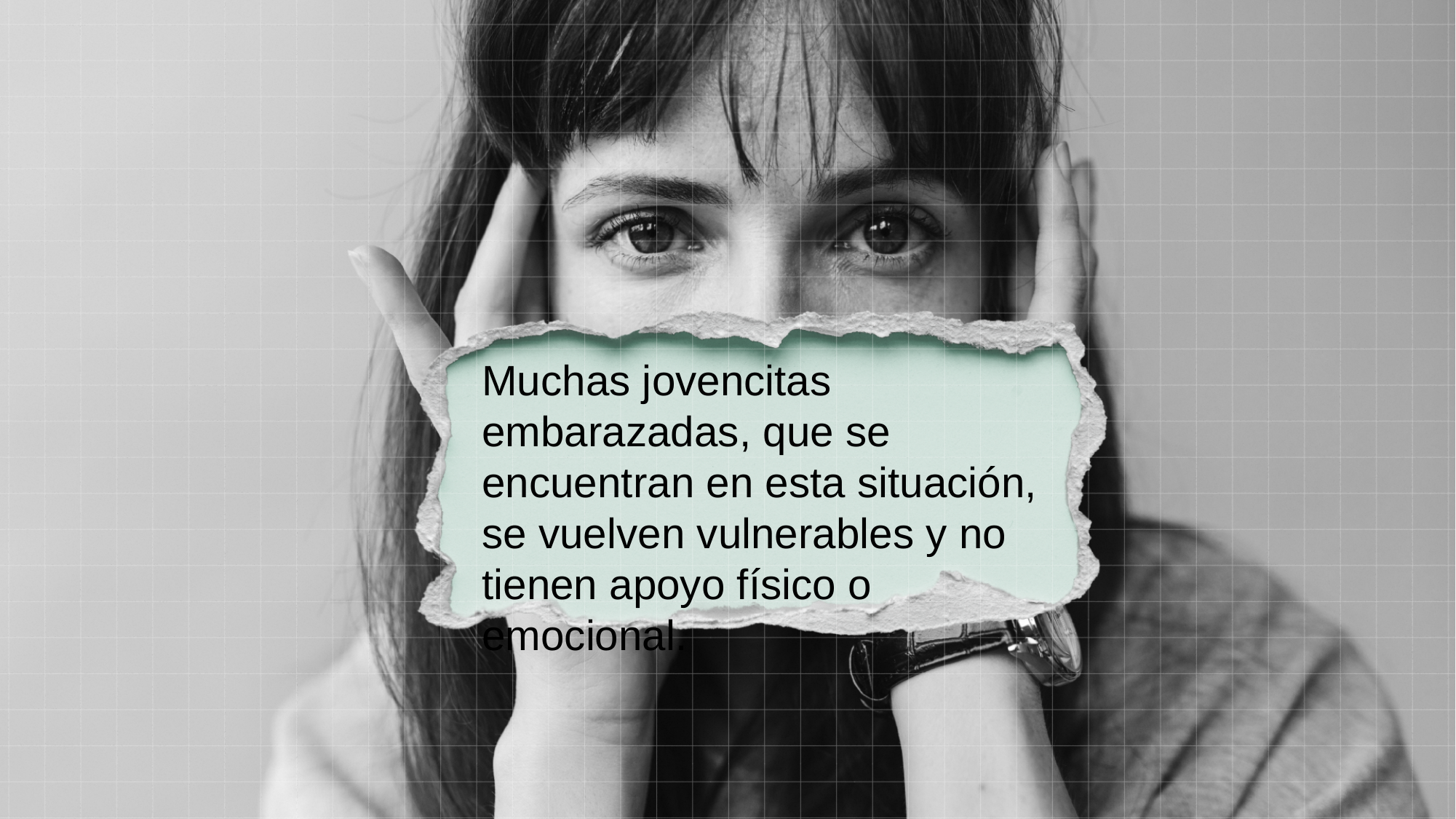

Muchas jovencitas embarazadas, que se encuentran en esta situación, se vuelven vulnerables y no tienen apoyo físico o emocional.